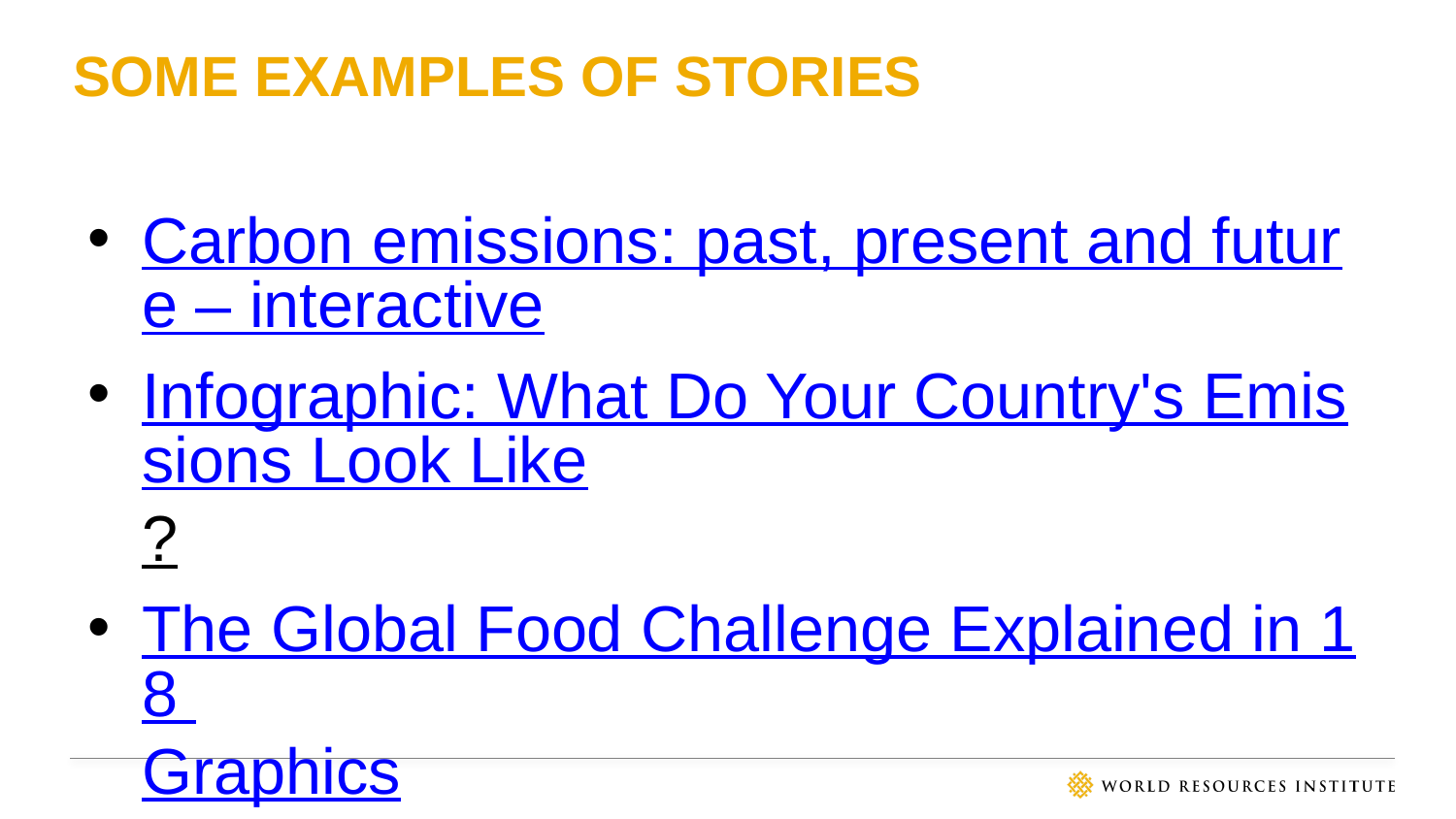

# Some Examples of stories
Carbon emissions: past, present and future – interactive
Infographic: What Do Your Country's Emissions Look Like?
The Global Food Challenge Explained in 18 Graphics